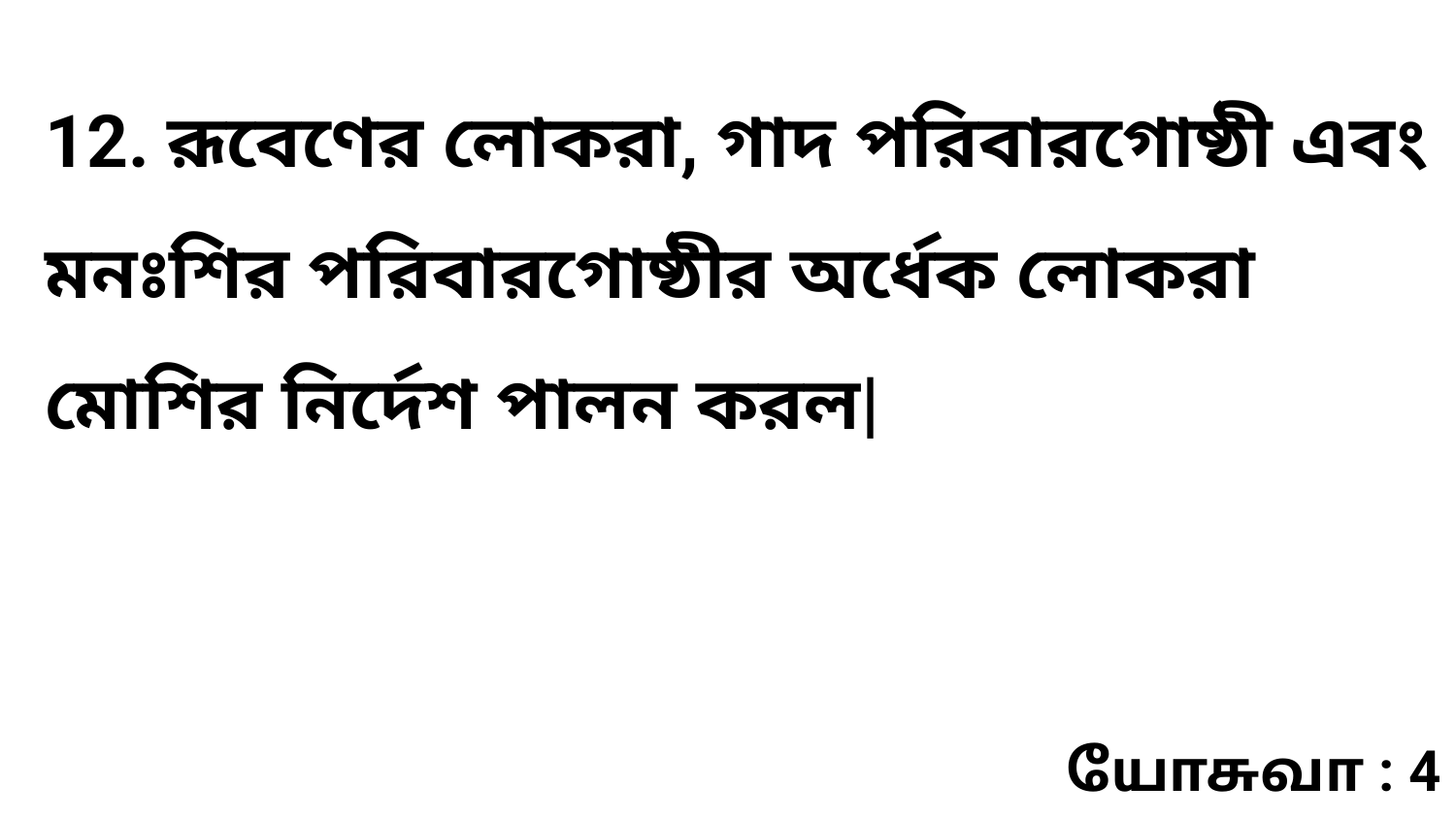

12. রূবেণের লোকরা, গাদ পরিবারগোষ্ঠী এবং মনঃশির পরিবারগোষ্ঠীর অর্ধেক লোকরা মোশির নির্দেশ পালন করল|
யோசுவா : 4